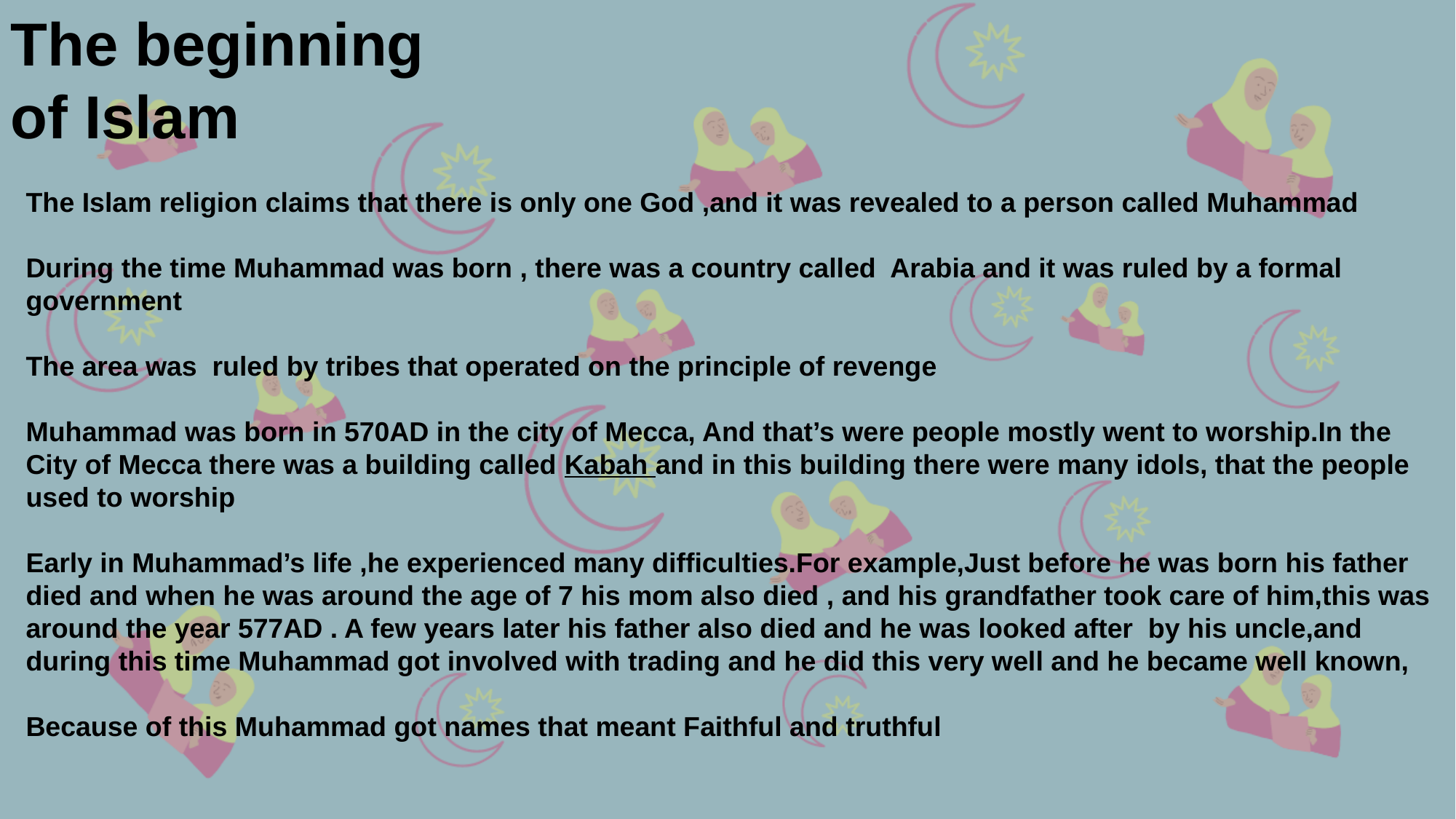

The beginning of Islam
The Islam religion claims that there is only one God ,and it was revealed to a person called Muhammad

During the time Muhammad was born , there was a country called  Arabia and it was ruled by a formal government

The area was  ruled by tribes that operated on the principle of revenge

Muhammad was born in 570AD in the city of Mecca, And that’s were people mostly went to worship.In the City of Mecca there was a building called Kabah and in this building there were many idols, that the people used to worship

Early in Muhammad’s life ,he experienced many difficulties.For example,Just before he was born his father died and when he was around the age of 7 his mom also died , and his grandfather took care of him,this was around the year 577AD . A few years later his father also died and he was looked after  by his uncle,and during this time Muhammad got involved with trading and he did this very well and he became well known,

Because of this Muhammad got names that meant Faithful and truthful